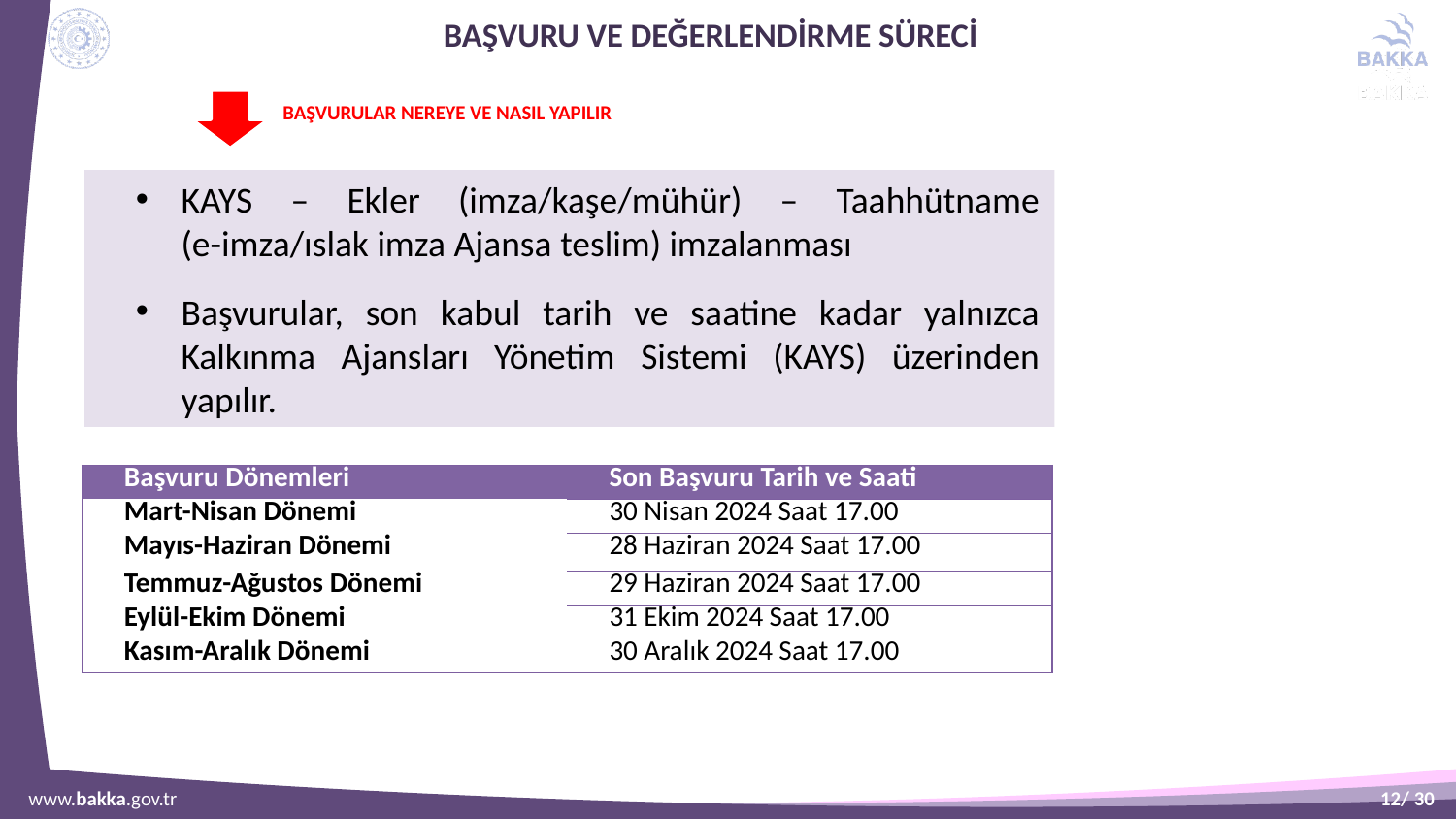

# BAŞVURU ve değerlendirme SÜRECİ
BAŞVURULAR NEREYE VE NASIL YAPILIR
KAYS – Ekler (imza/kaşe/mühür) – Taahhütname (e-imza/ıslak imza Ajansa teslim) imzalanması
Başvurular, son kabul tarih ve saatine kadar yalnızca Kalkınma Ajansları Yönetim Sistemi (KAYS) üzerinden yapılır.
| Başvuru Dönemleri | Son Başvuru Tarih ve Saati |
| --- | --- |
| Mart-Nisan Dönemi | 30 Nisan 2024 Saat 17.00 |
| Mayıs-Haziran Dönemi | 28 Haziran 2024 Saat 17.00 |
| Temmuz-Ağustos Dönemi | 29 Haziran 2024 Saat 17.00 |
| Eylül-Ekim Dönemi | 31 Ekim 2024 Saat 17.00 |
| Kasım-Aralık Dönemi | 30 Aralık 2024 Saat 17.00 |